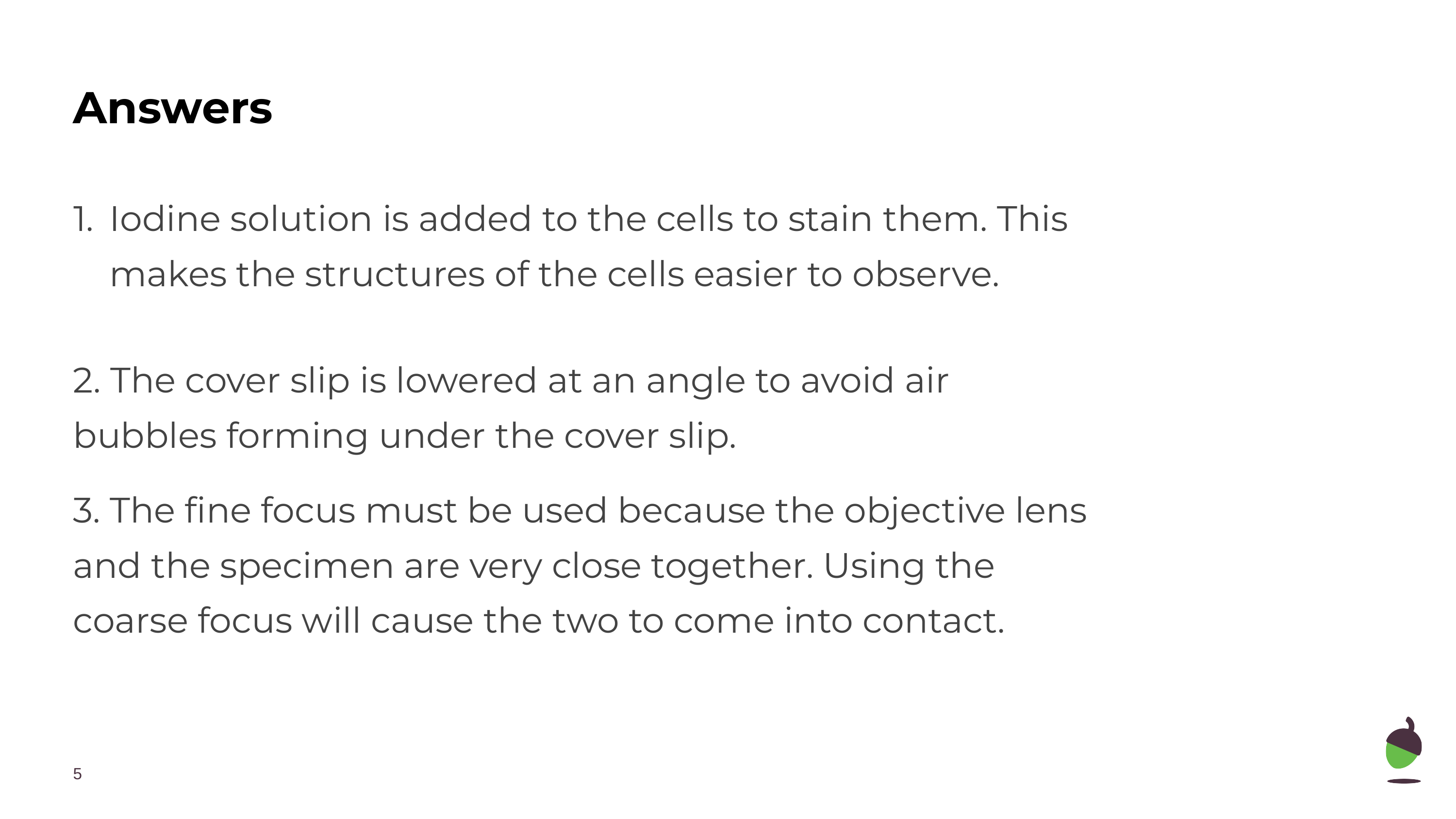

# Answers
Iodine solution is added to the cells to stain them. This makes the structures of the cells easier to observe.
2. The cover slip is lowered at an angle to avoid air bubbles forming under the cover slip.
3. The fine focus must be used because the objective lens and the specimen are very close together. Using the coarse focus will cause the two to come into contact.
5